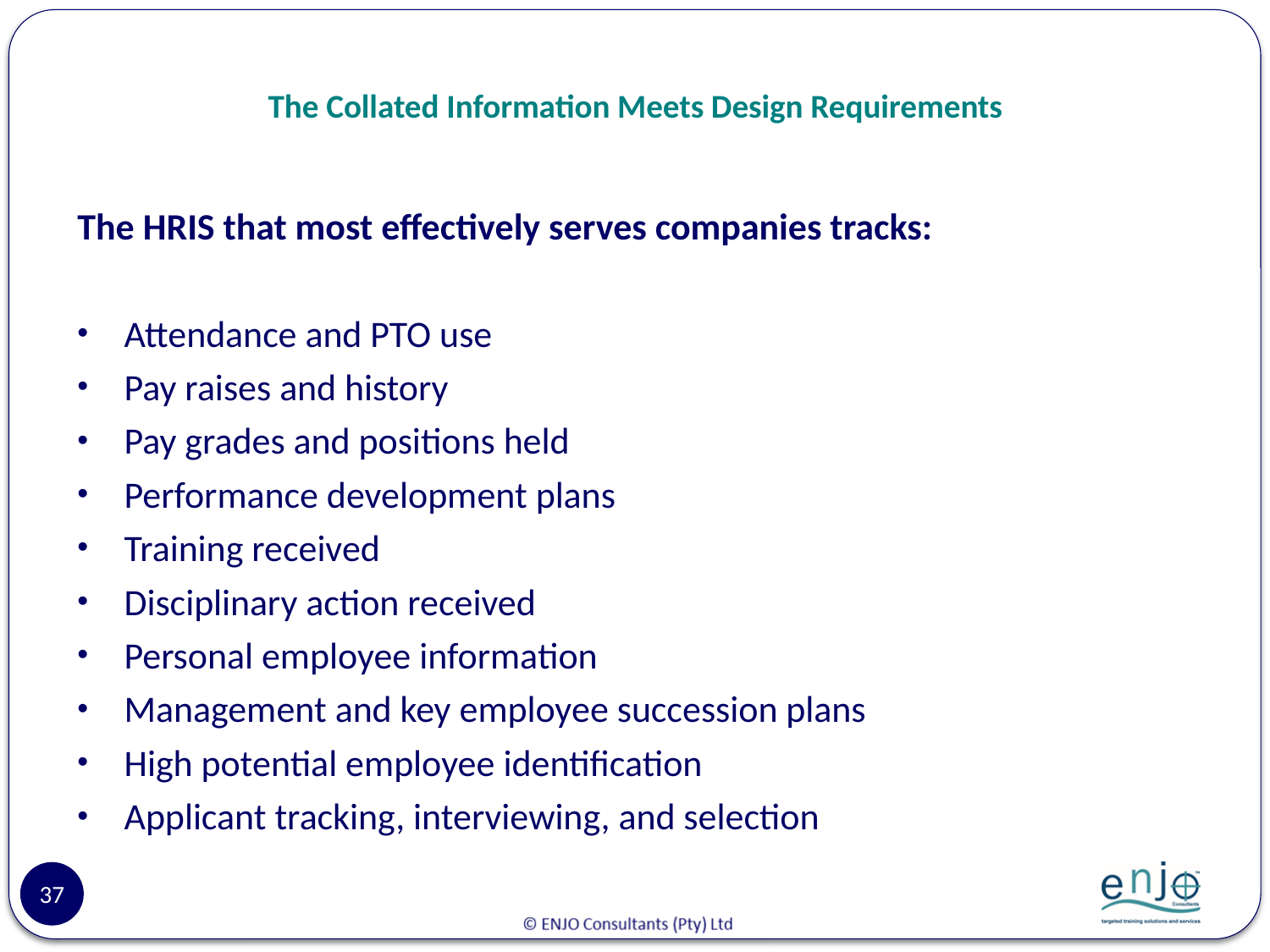

# The Collated Information Meets Design Requirements
The HRIS that most effectively serves companies tracks:

Attendance and PTO use
Pay raises and history
Pay grades and positions held
Performance development plans
Training received
Disciplinary action received
Personal employee information
Management and key employee succession plans
High potential employee identification
Applicant tracking, interviewing, and selection

37